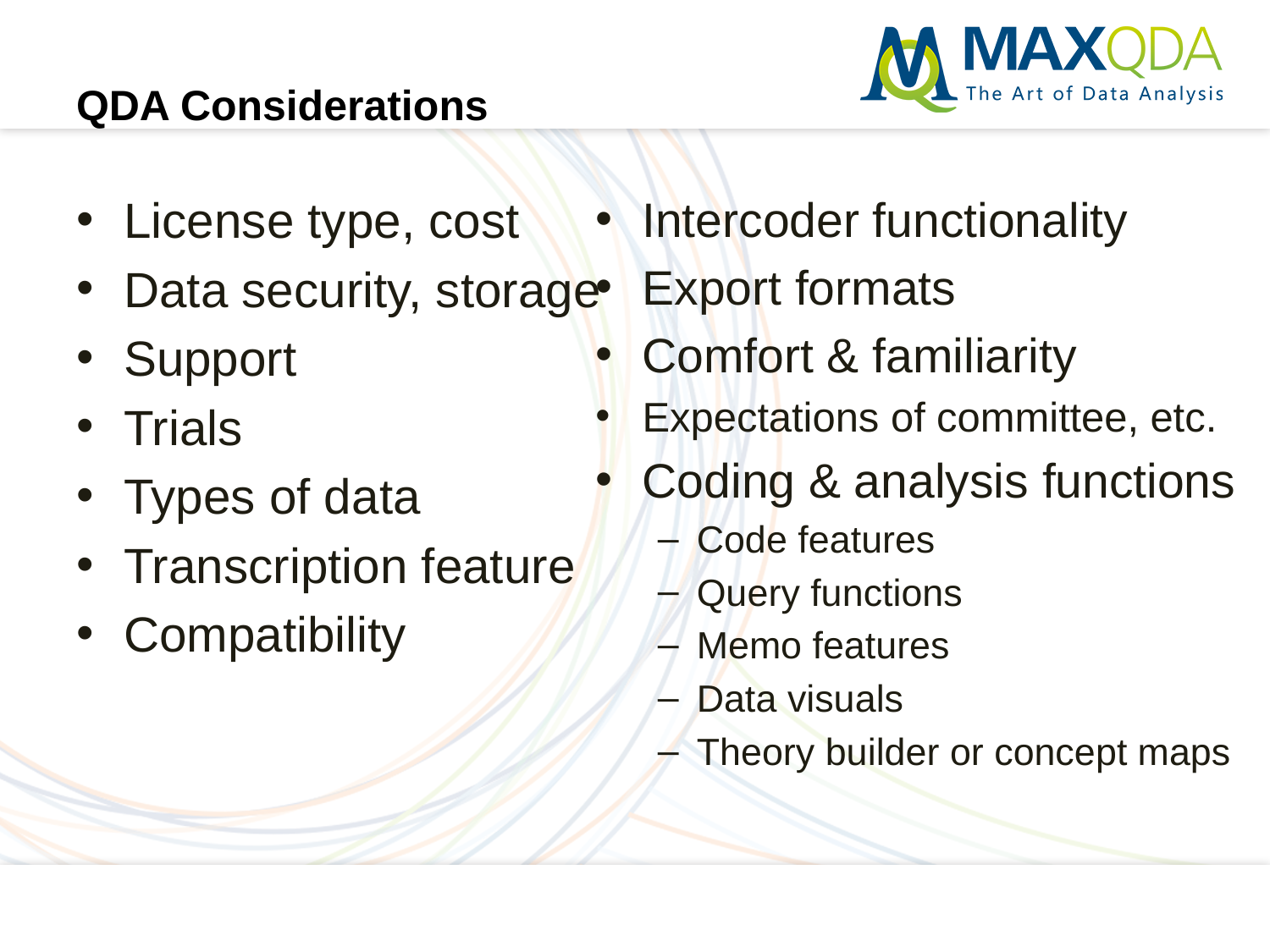

# QDA Considerations
Intercoder functionality
Export formats
Comfort & familiarity
Expectations of committee, etc.
Coding & analysis functions
Code features
Query functions
Memo features
Data visuals
Theory builder or concept maps
License type, cost
Data security, storage
Support
Trials
Types of data
Transcription feature
Compatibility

2/25/16
MAXQDA - The Art of Data Analysis